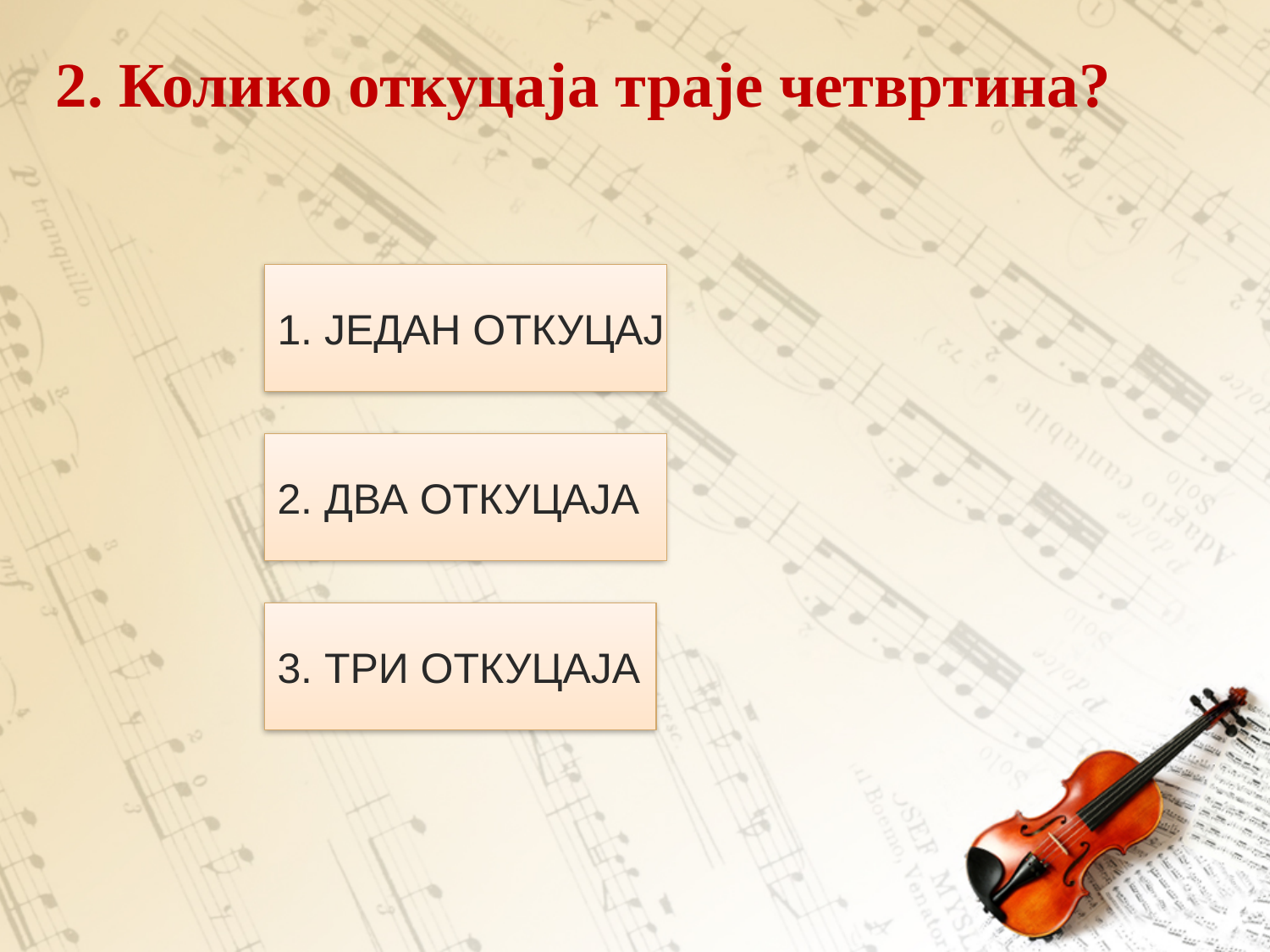

# 2. Колико откуцаја траје четвртина?

1. ЈЕДАН ОТКУЦАЈ
2. ДВА ОТКУЦАЈА
3. ТРИ ОТКУЦАЈА